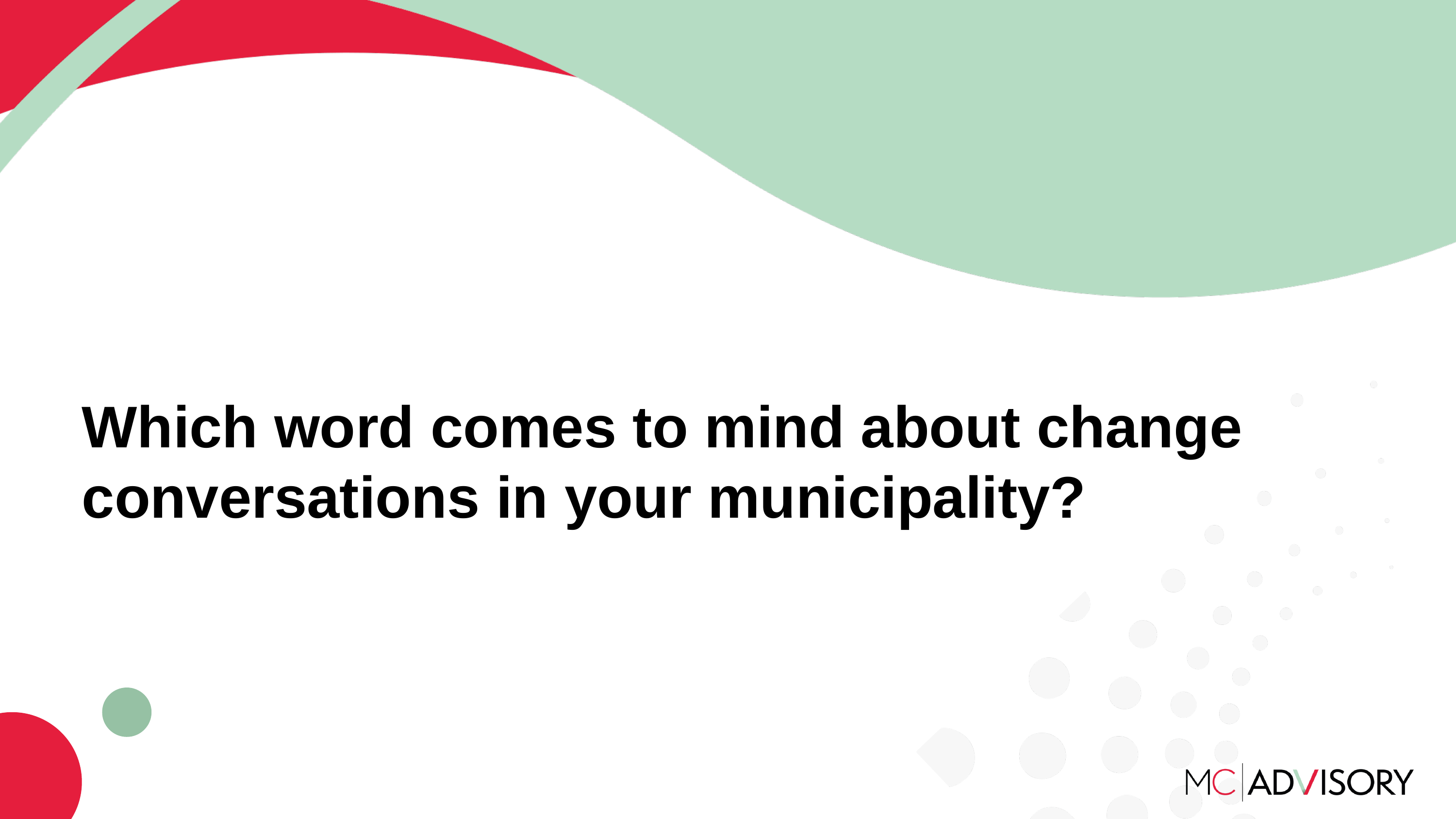

Which word comes to mind about change conversations in your municipality?